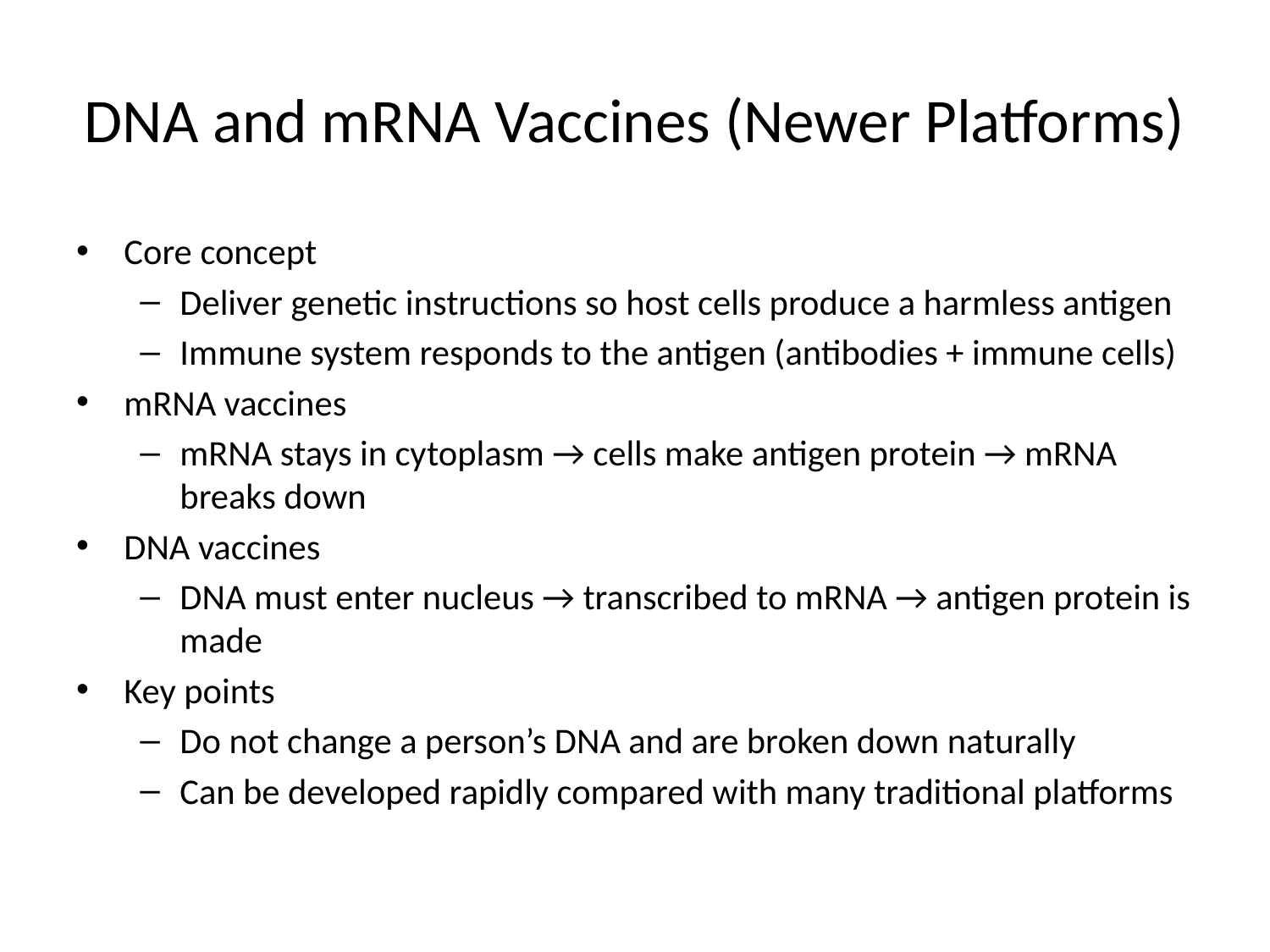

# DNA and mRNA Vaccines (Newer Platforms)
Core concept
Deliver genetic instructions so host cells produce a harmless antigen
Immune system responds to the antigen (antibodies + immune cells)
mRNA vaccines
mRNA stays in cytoplasm → cells make antigen protein → mRNA breaks down
DNA vaccines
DNA must enter nucleus → transcribed to mRNA → antigen protein is made
Key points
Do not change a person’s DNA and are broken down naturally
Can be developed rapidly compared with many traditional platforms